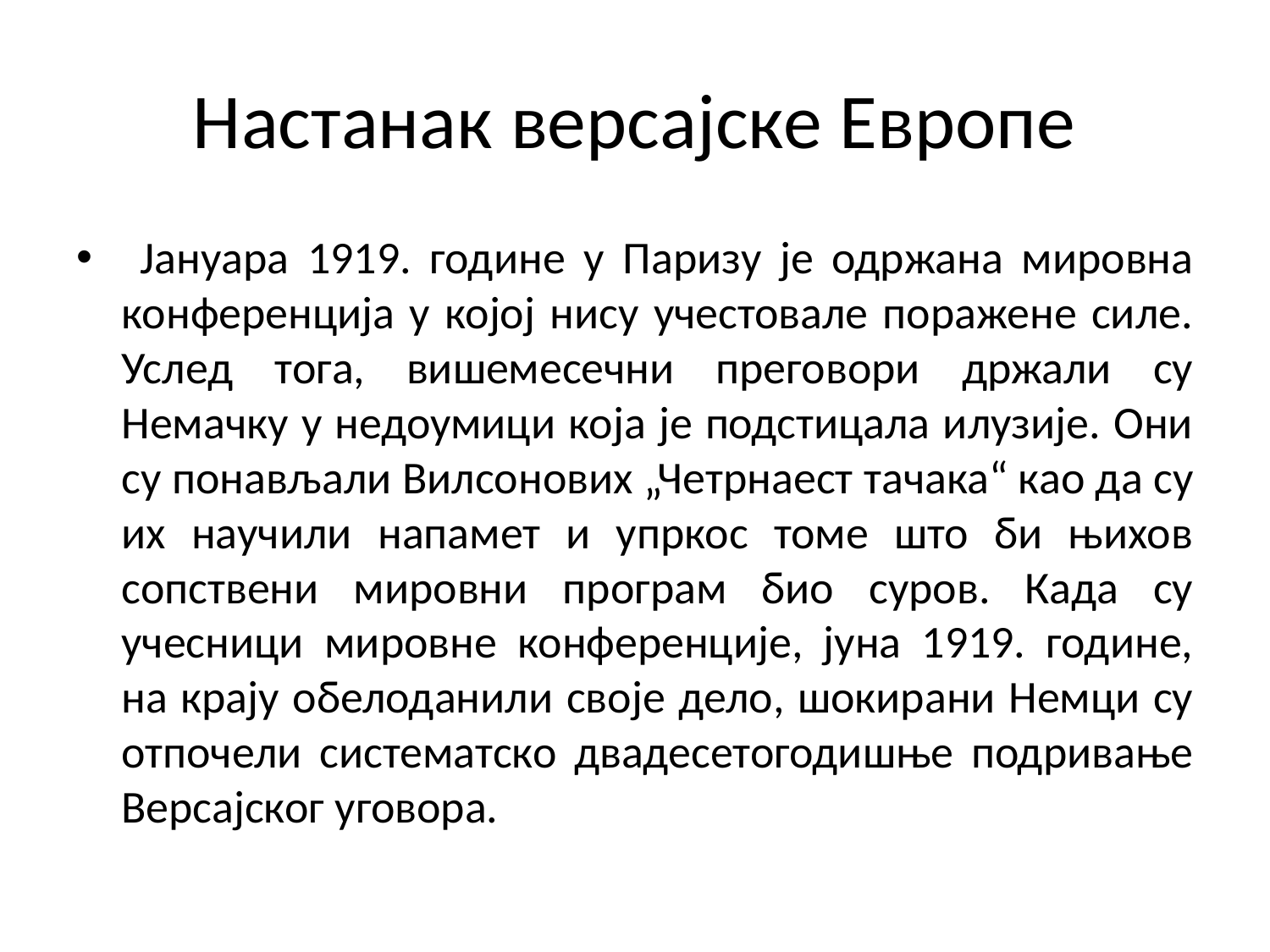

# Настанак версајске Европе
 Јануара 1919. године у Паризу је одржана мировна конференција у којој нису учестовале поражене силе. Услед тога, вишемесечни преговори држали су Немачку у недоумици која је подстицала илузије. Они су понављали Вилсонових „Четрнаест тачака“ као да су их научили напамет и упркос томе што би њихов сопствени мировни програм био суров. Када су учесници мировне конференције, јуна 1919. године, на крају обелоданили своје дело, шокирани Немци су отпочели систематско двадесетогодишње подривање Версајског уговора.